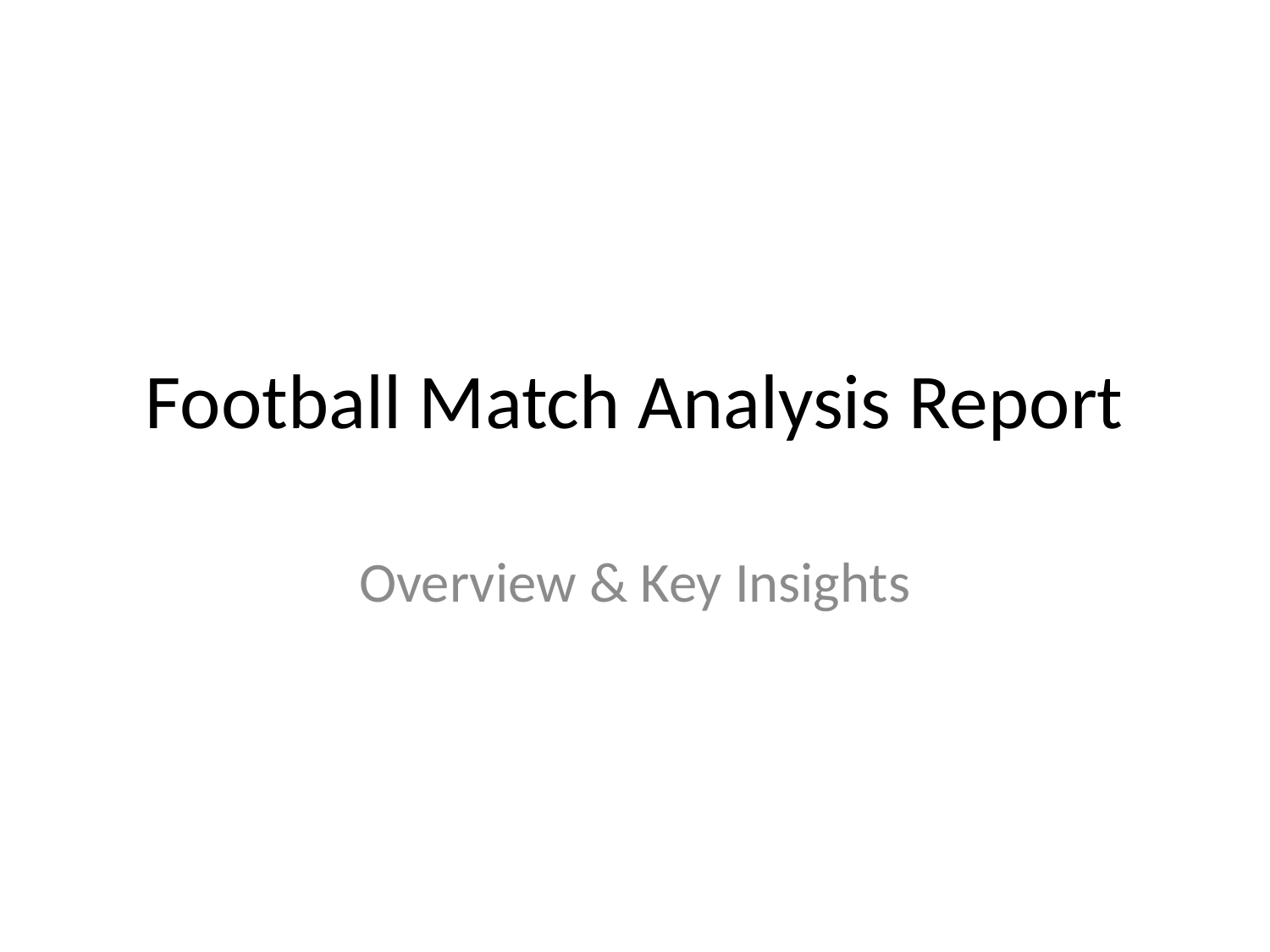

# Football Match Analysis Report
Overview & Key Insights